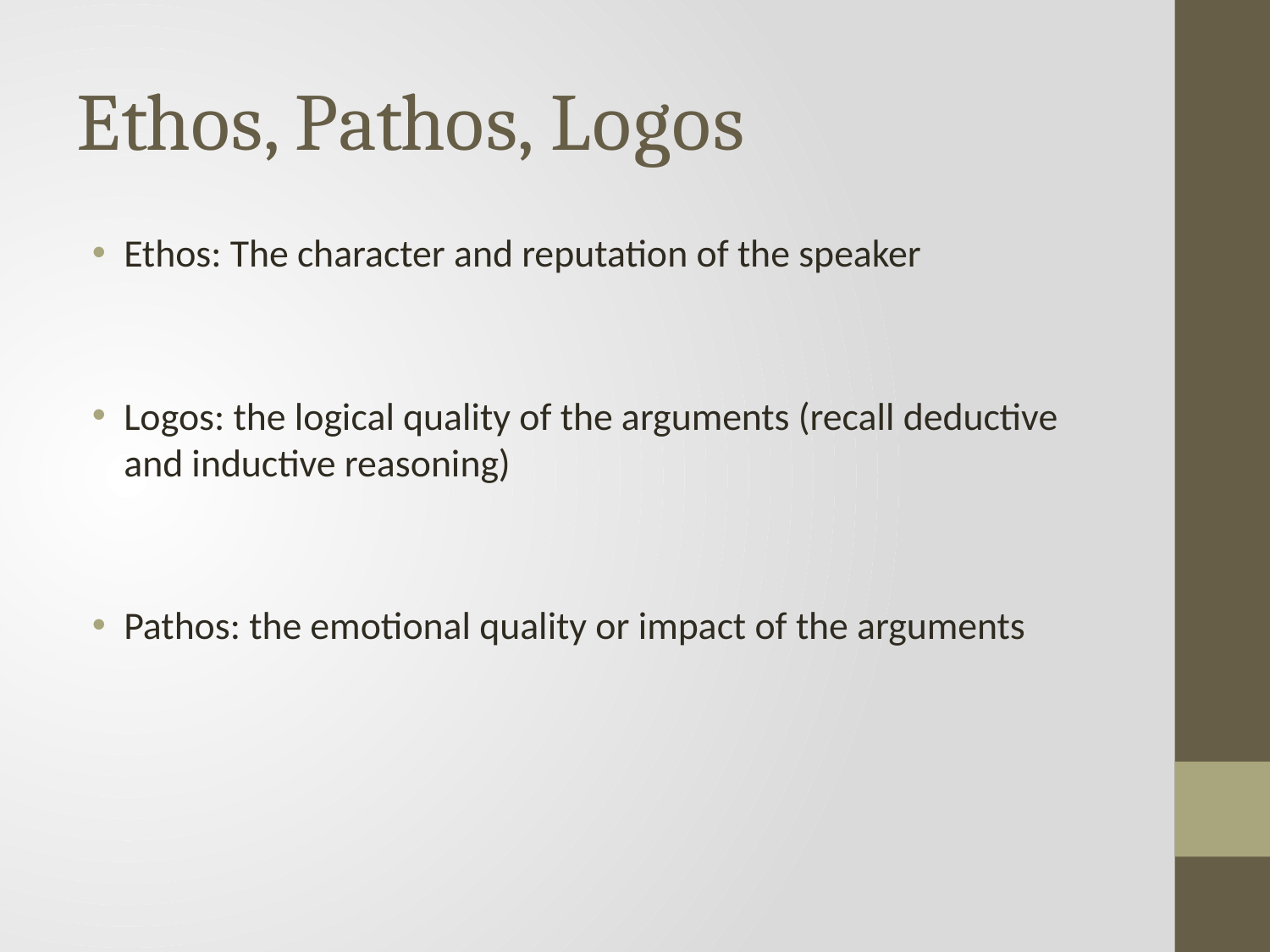

# Ethos, Pathos, Logos
Ethos: The character and reputation of the speaker

Logos: the logical quality of the arguments (recall deductive and inductive reasoning)

Pathos: the emotional quality or impact of the arguments